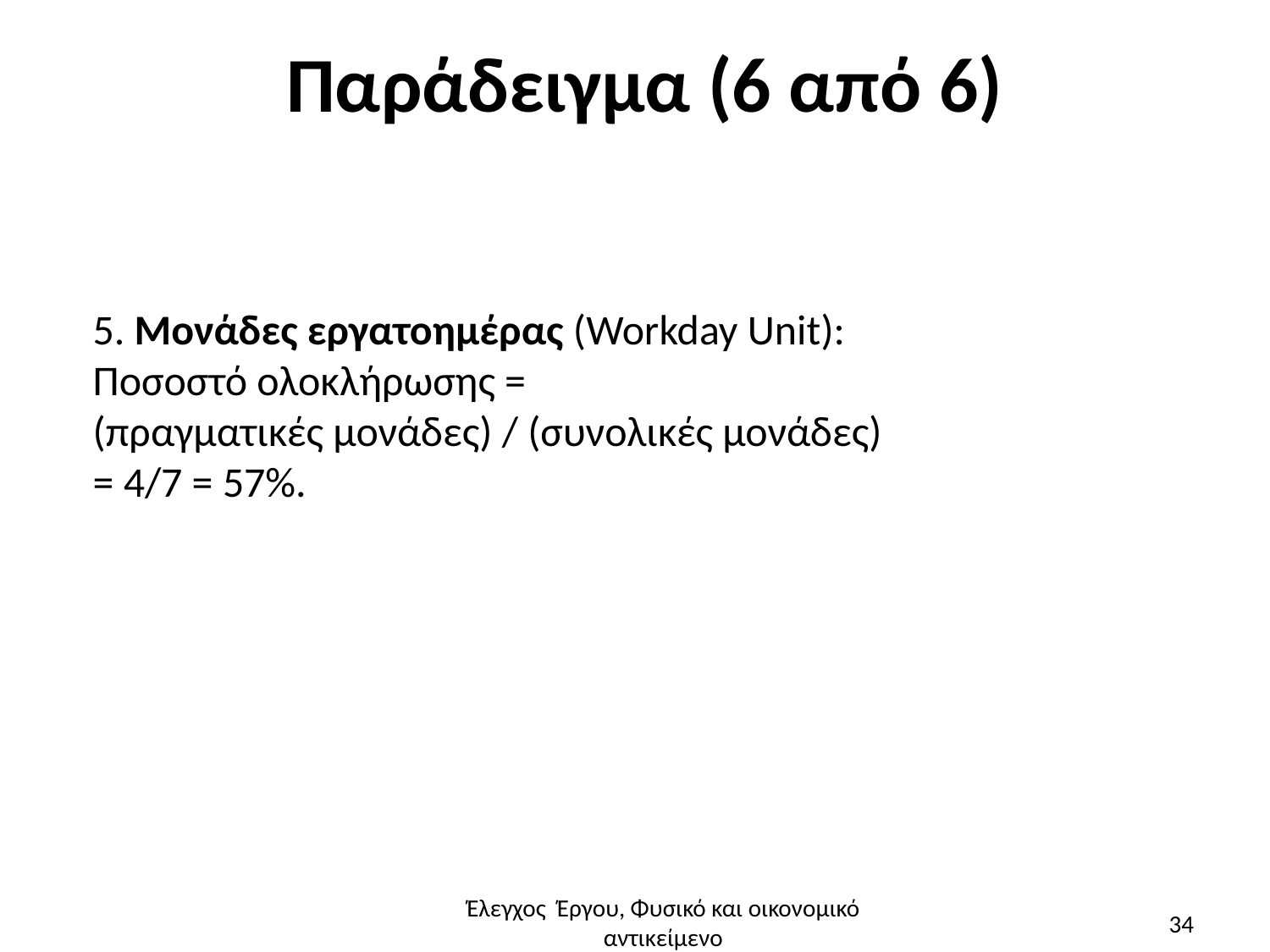

# Παράδειγμα (6 από 6)
5. Μονάδες εργατοημέρας (Workday Unit):
Ποσοστό ολοκλήρωσης =
(πραγματικές μονάδες) / (συνολικές μονάδες)
= 4/7 = 57%.
Έλεγχος  Έργου, Φυσικό και οικονομικό αντικείμενο
34